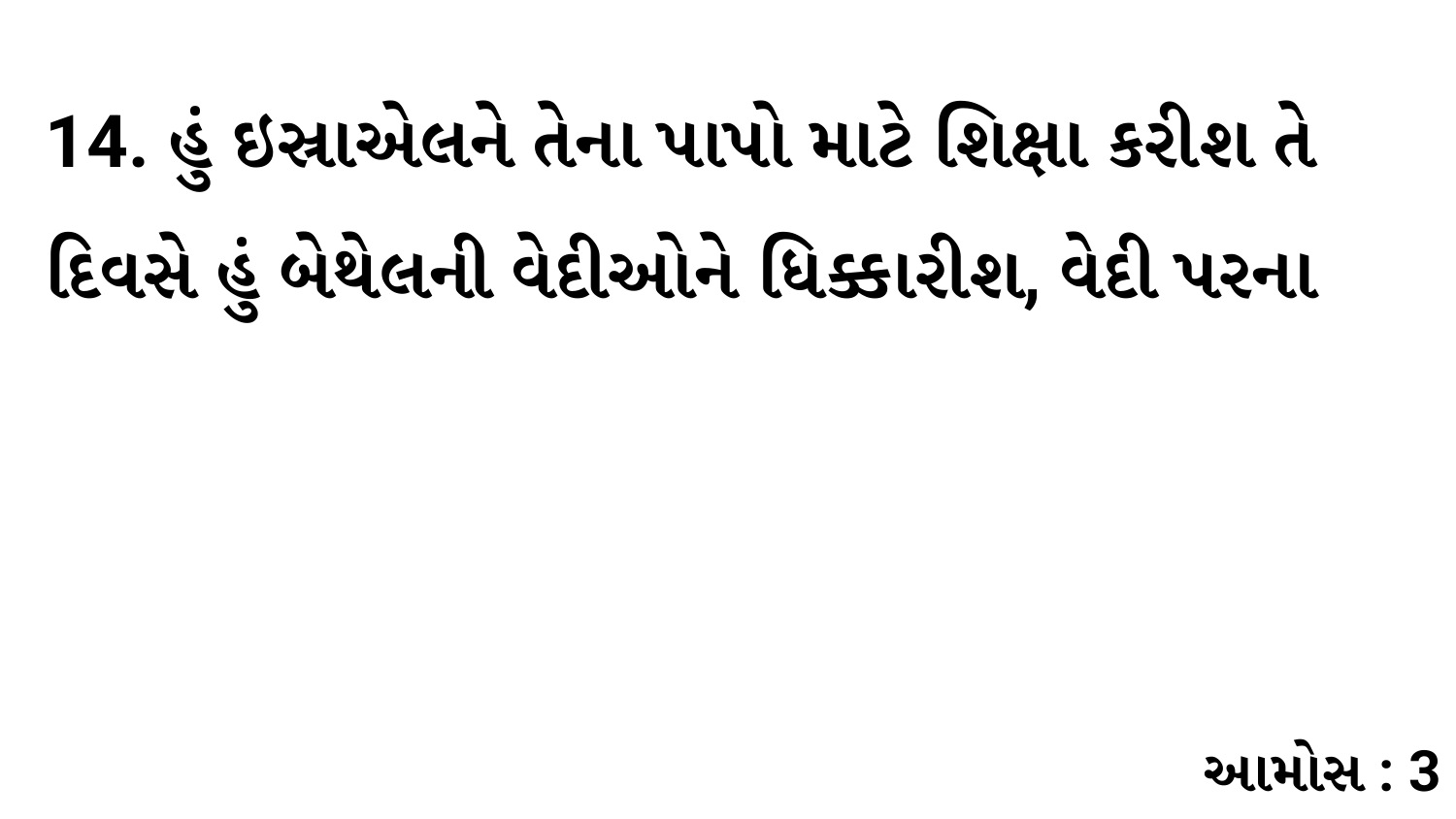

14. હું ઇસ્રાએલને તેના પાપો માટે શિક્ષા કરીશ તે દિવસે હું બેથેલની વેદીઓને ધિક્કારીશ, વેદી પરના
આમોસ : 3